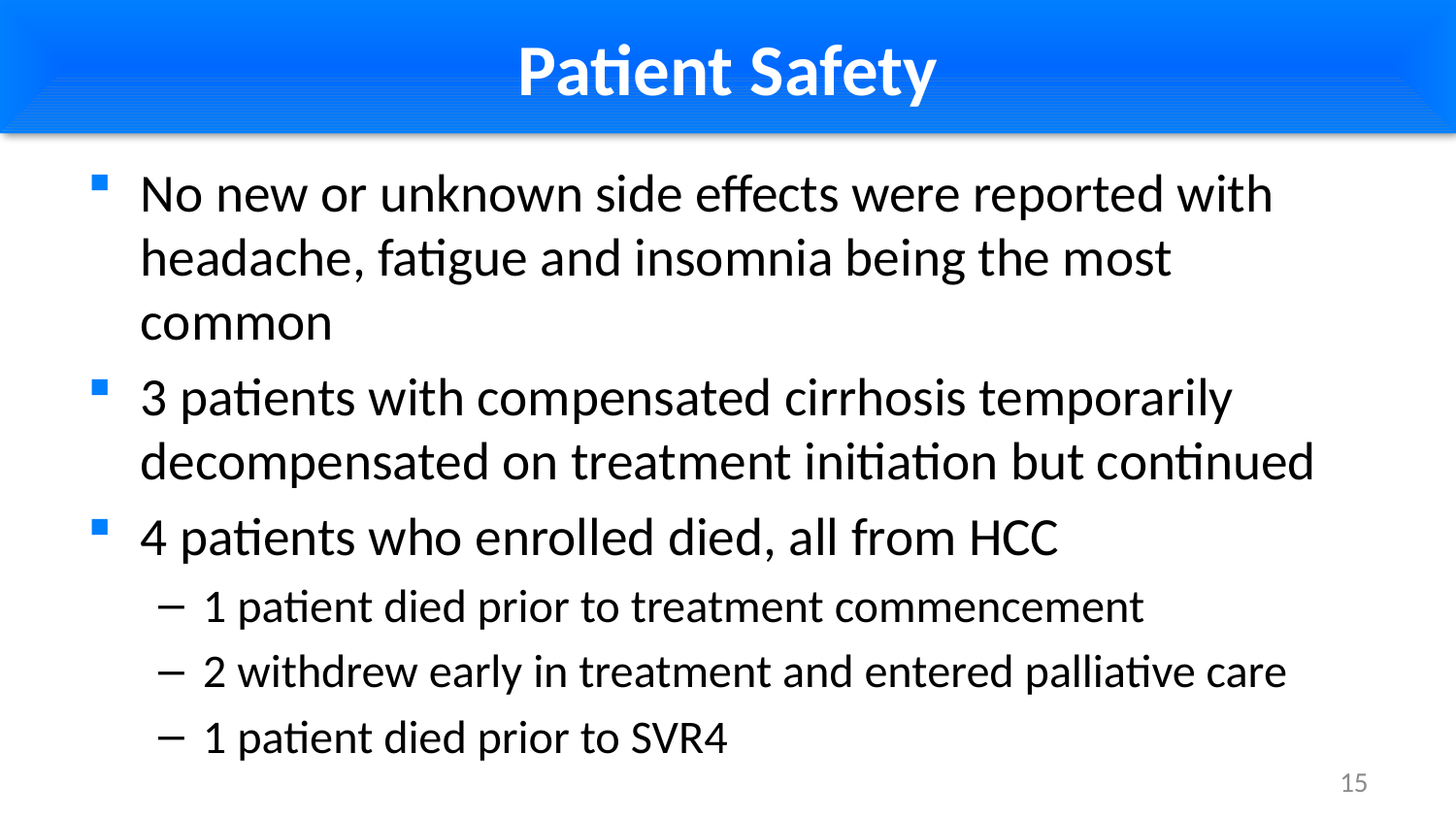

# Patient Safety
No new or unknown side effects were reported with headache, fatigue and insomnia being the most common
3 patients with compensated cirrhosis temporarily decompensated on treatment initiation but continued
4 patients who enrolled died, all from HCC
1 patient died prior to treatment commencement
2 withdrew early in treatment and entered palliative care
1 patient died prior to SVR4
15